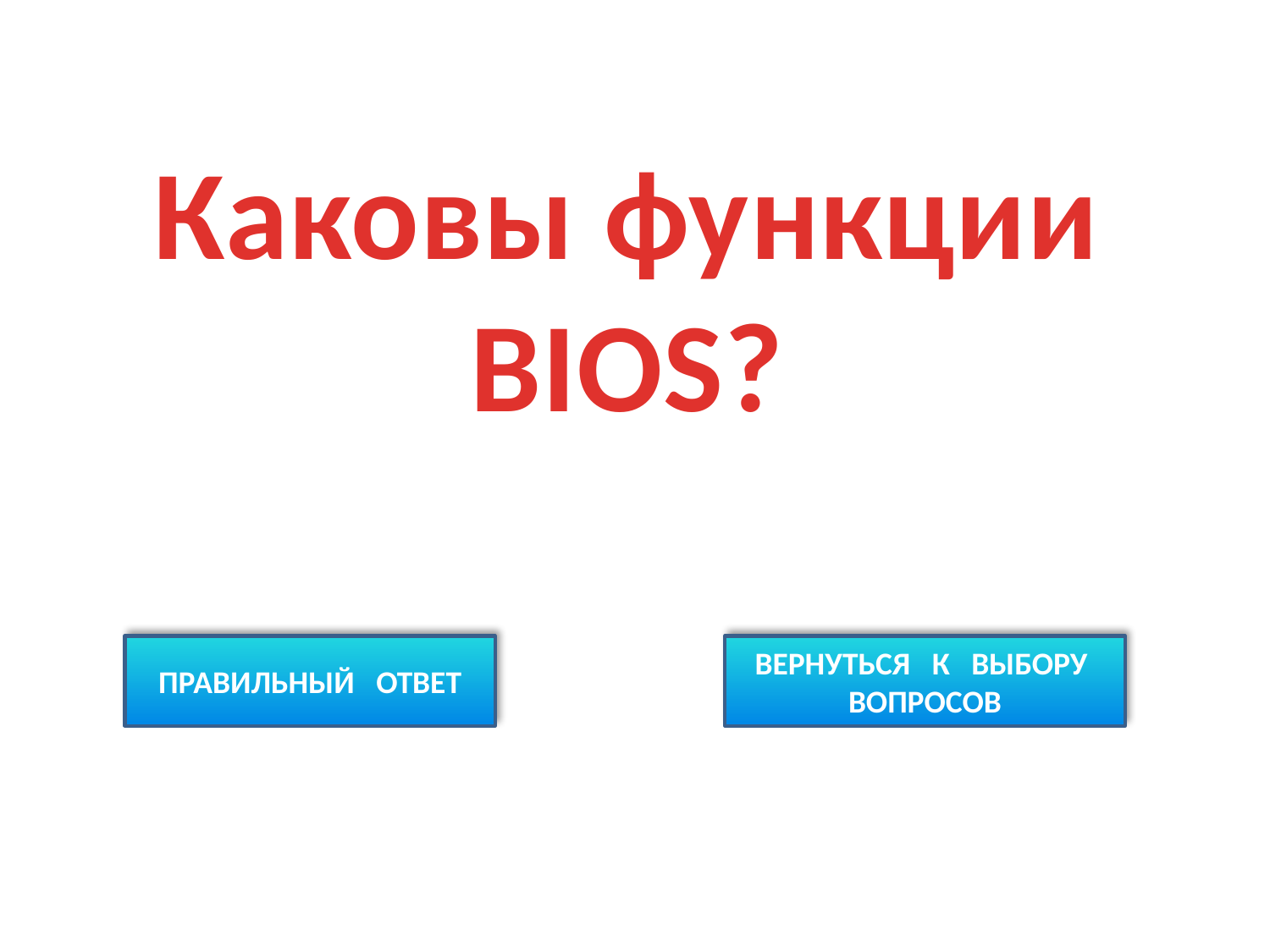

Каковы функции BIOS?
ПРАВИЛЬНЫЙ   ОТВЕТ
ВЕРНУТЬСЯ   К   ВЫБОРУ  ВОПРОСОВ